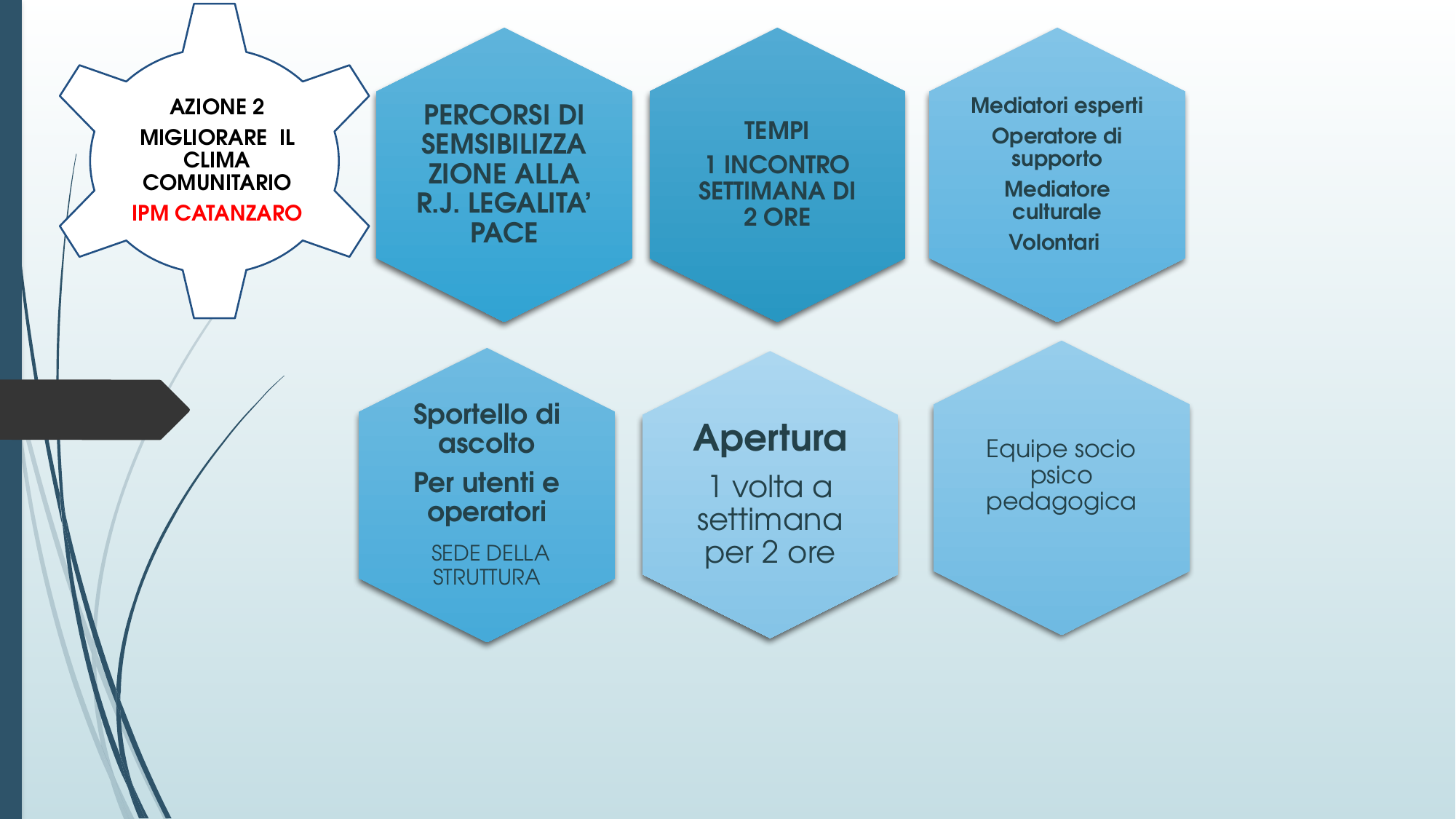

AZIONE 2
MIGLIORARE  IL CLIMA COMUNITARIO
IPM CATANZARO
TEMPI
1 INCONTRO SETTIMANA DI 2 ORE
PERCORSI DI SEMSIBILIZZAZIONE ALLA R.J. LEGALITA’ PACE
Sportello di ascolto
Per utenti e operatori
 SEDE DELLA STRUTTURA
Mediatori esperti
Operatore di supporto
Mediatore culturale
Volontari
Equipe socio psico pedagogica

Apertura
1 volta a settimana per 2 ore